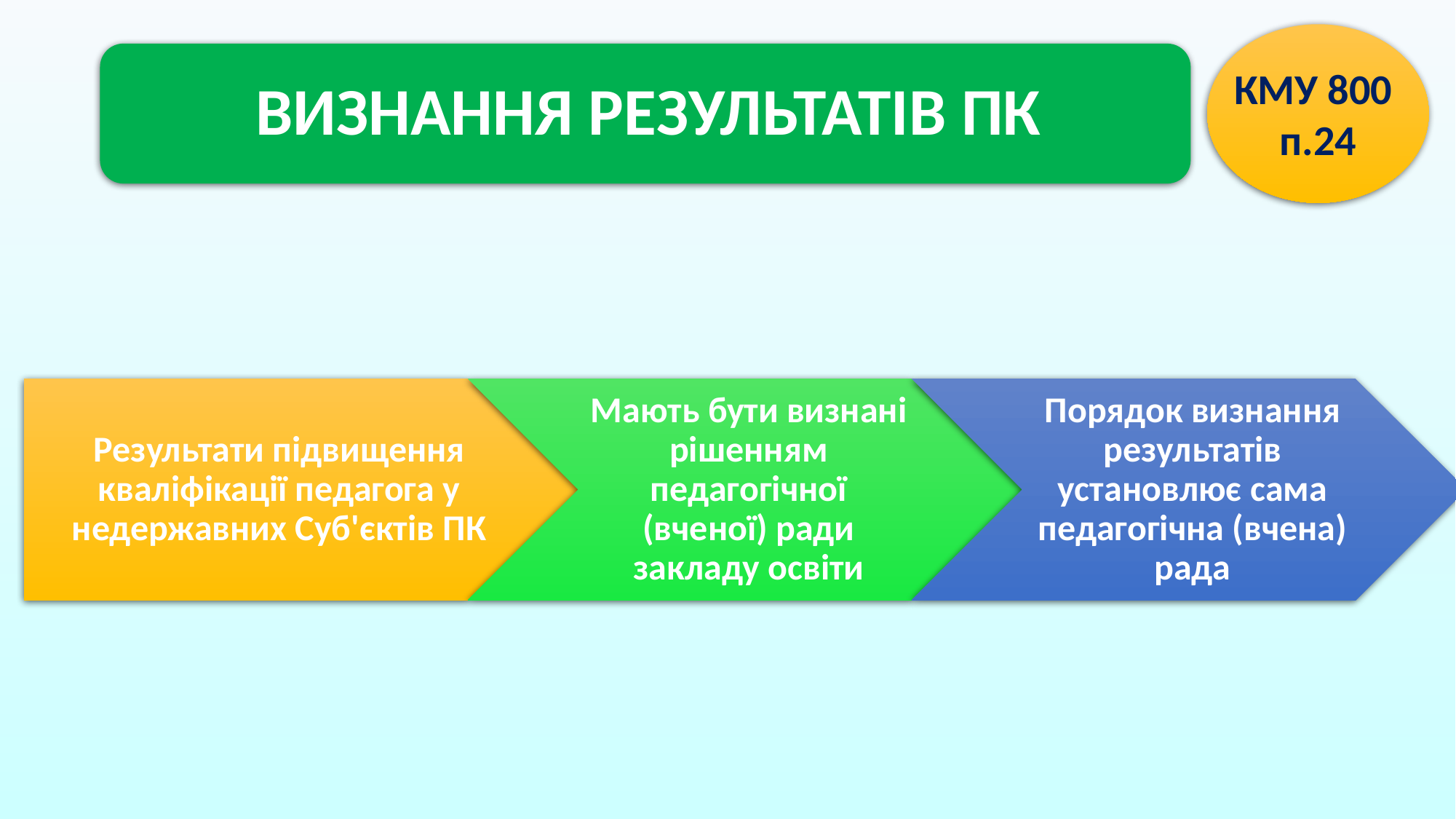

ВИЗНАННЯ РЕЗУЛЬТАТІВ ПК
КМУ 800
п.24
Результати підвищення кваліфікації педагога у недержавних Суб'єктів ПК
Мають бути визнані рішенням педагогічної (вченої) ради закладу освіти
Порядок визнання результатів установлює сама педагогічна (вчена) рада